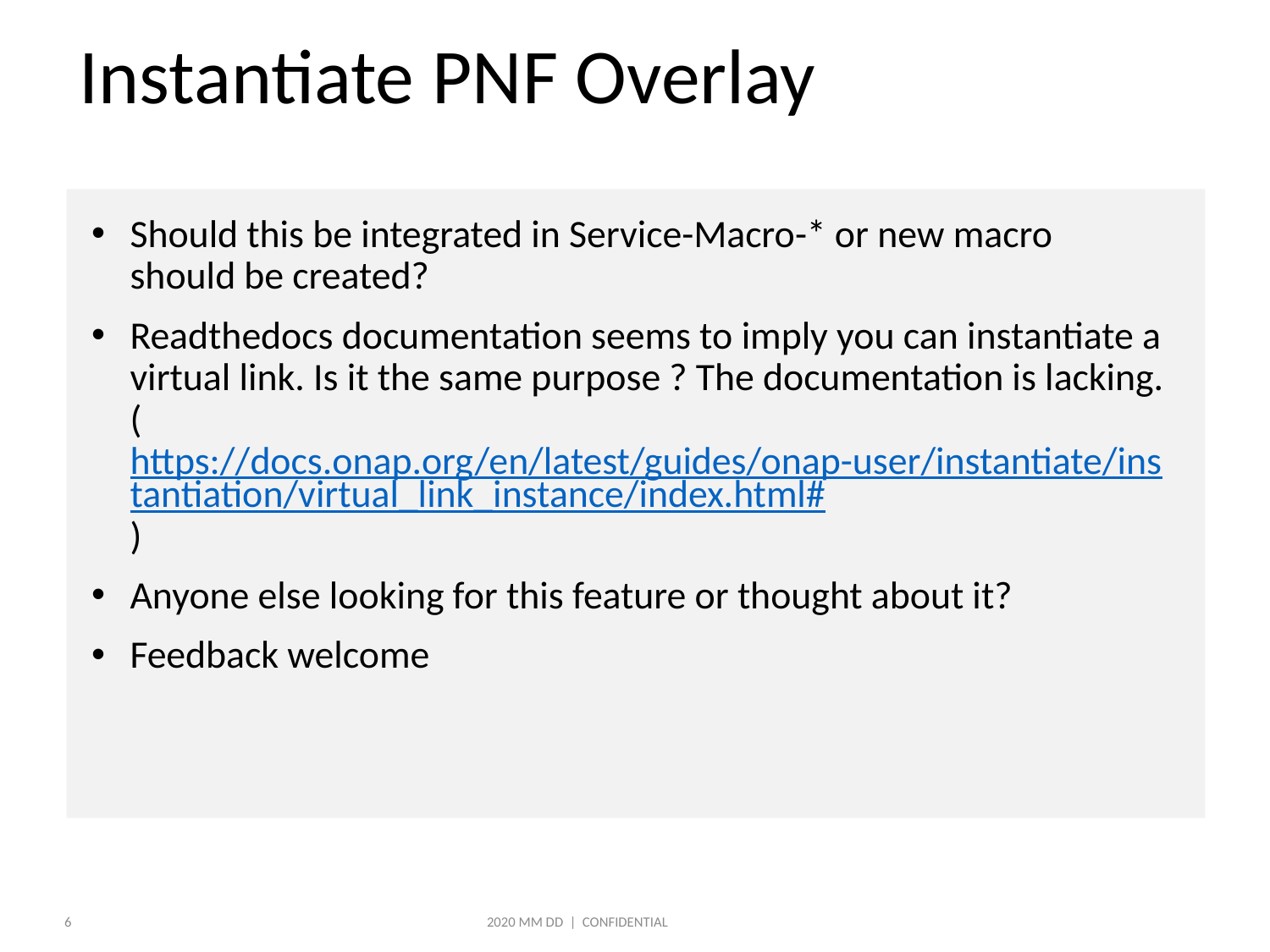

# Instantiate PNF Overlay
Should this be integrated in Service-Macro-* or new macro should be created?
Readthedocs documentation seems to imply you can instantiate a virtual link. Is it the same purpose ? The documentation is lacking. (https://docs.onap.org/en/latest/guides/onap-user/instantiate/instantiation/virtual_link_instance/index.html#)
Anyone else looking for this feature or thought about it?
Feedback welcome
6
2020 MM DD  |  CONFIDENTIAL